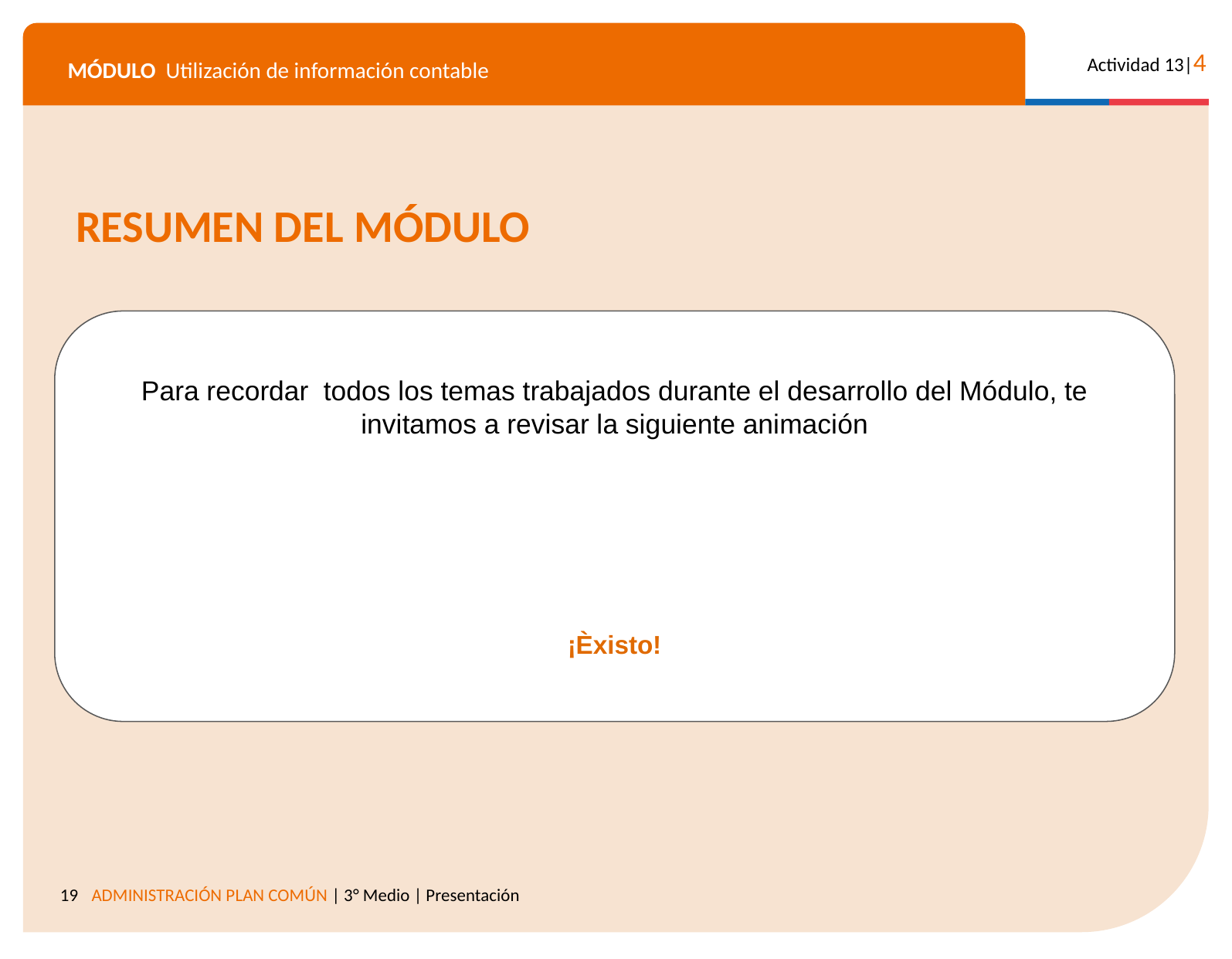

RESUMEN DEL MÓDULO

Para recordar  todos los temas trabajados durante el desarrollo del Módulo, te invitamos a revisar la siguiente animación

¡Èxisto!